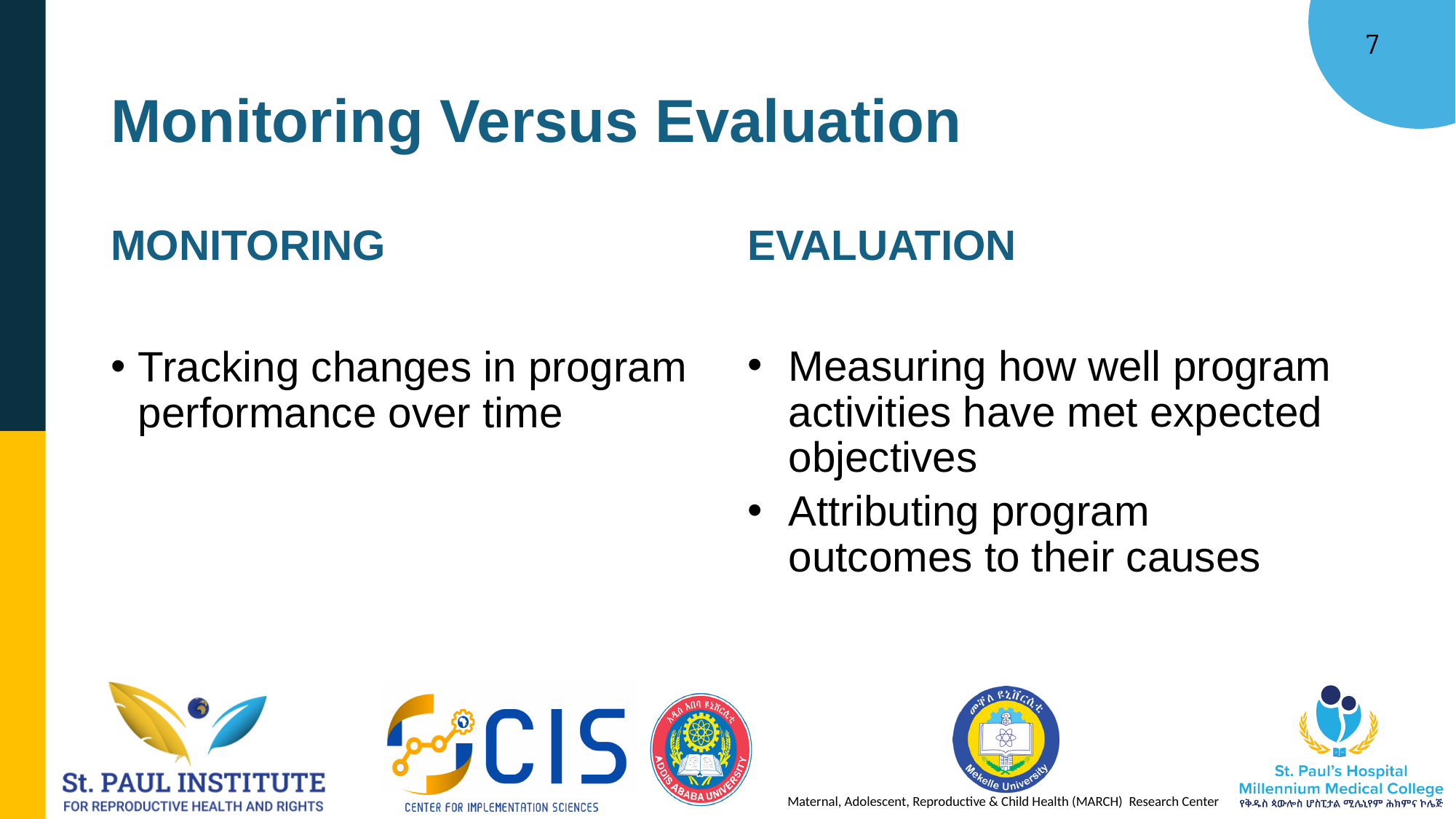

# Monitoring Versus Evaluation
MONITORING

Tracking changes in program performance over time

EVALUATION

Measuring how well program activities have met expected objectives
Attributing program outcomes to their causes